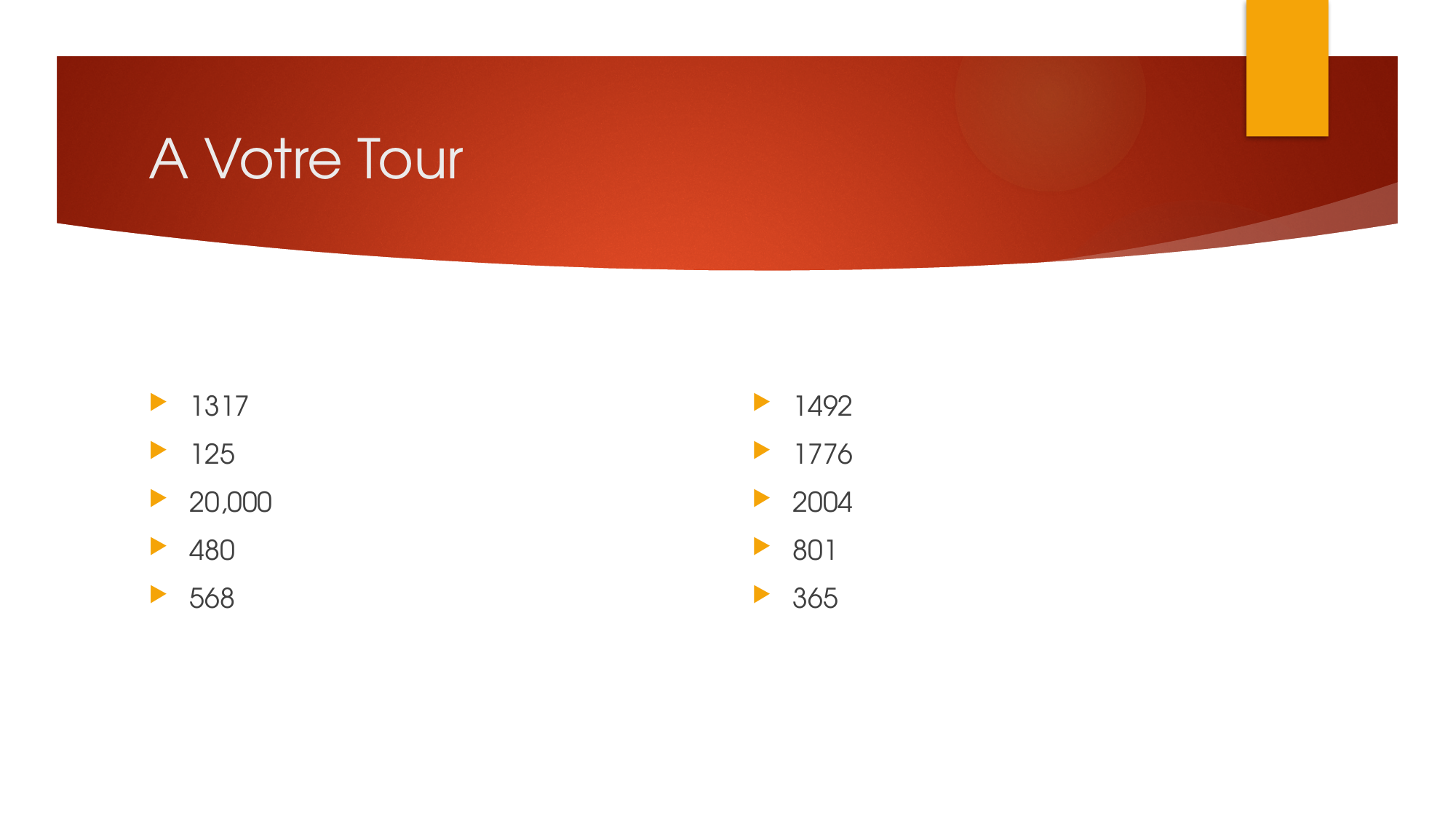

# A Votre Tour

1317
125
20,000
480
568
1492
1776
2004
801
365